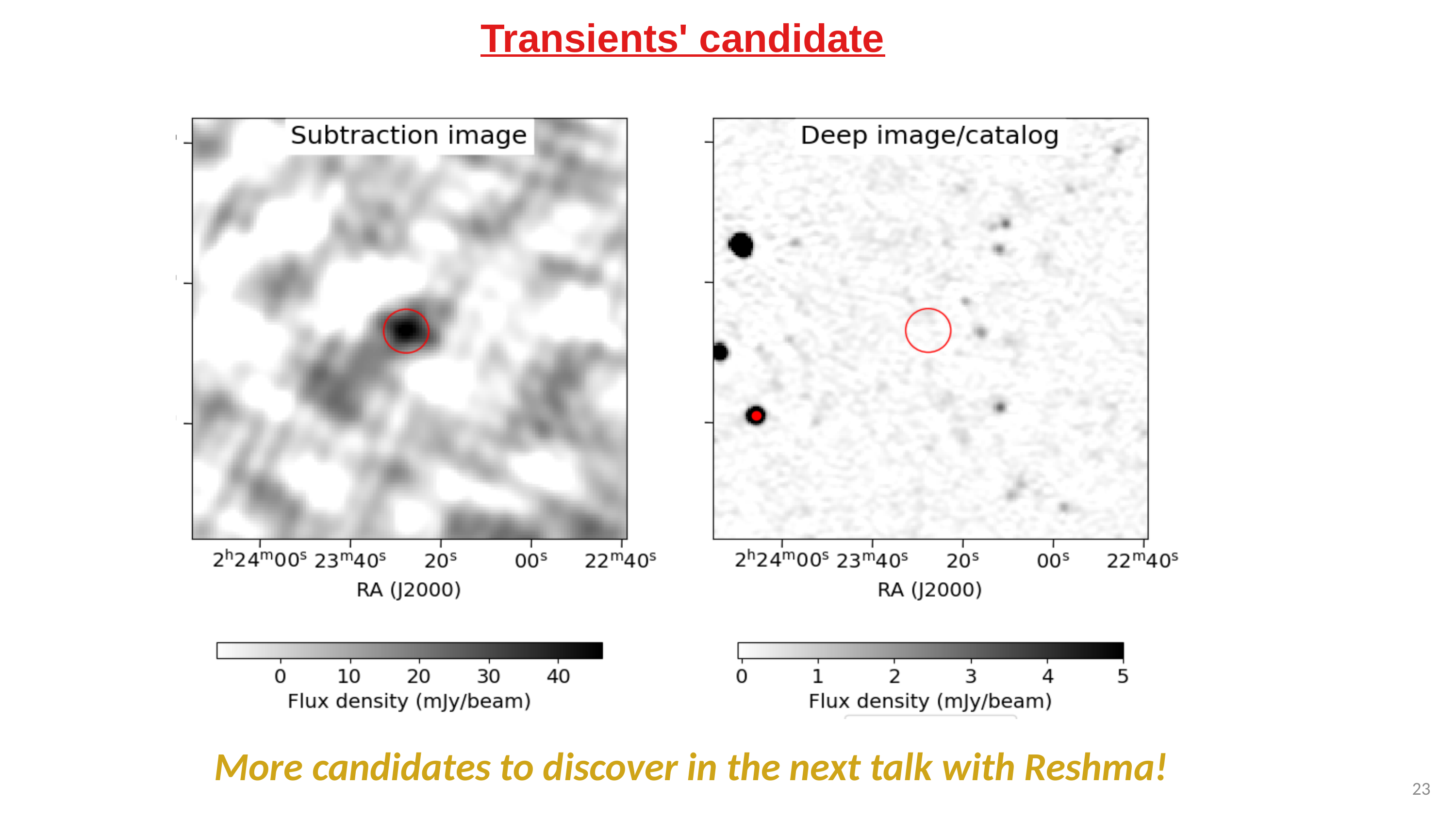

Transients' candidate

More candidates to discover in the next talk with Reshma!
23